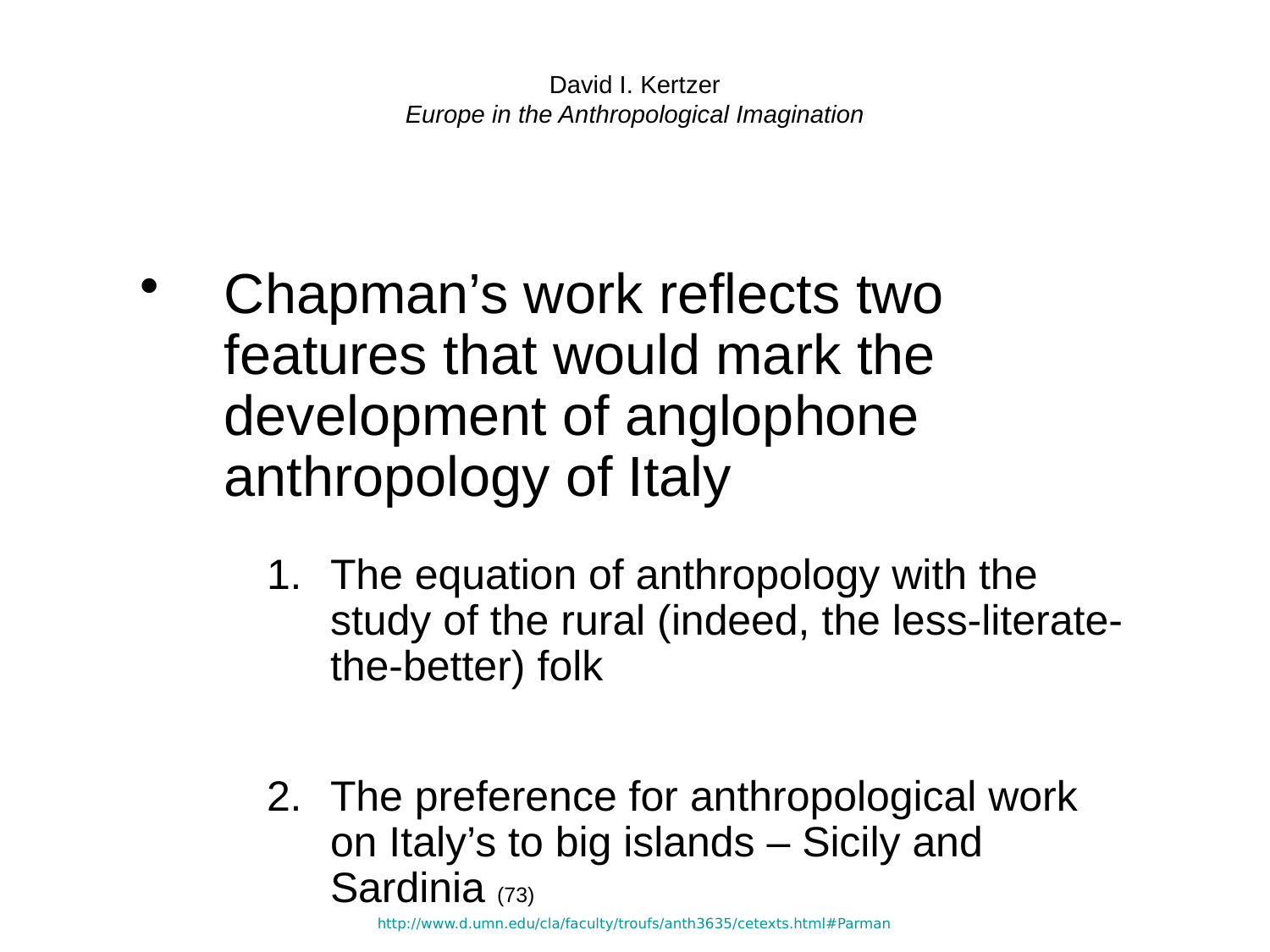

# David I. Kertzer Europe in the Anthropological Imagination

Chapman’s work reflects two features that would mark the development of anglophone anthropology of Italy

The equation of anthropology with the study of the rural (indeed, the less-literate-the-better) folk

The preference for anthropological work on Italy’s to big islands – Sicily and Sardinia (73)
http://www.d.umn.edu/cla/faculty/troufs/anth3635/cetexts.html#Parman